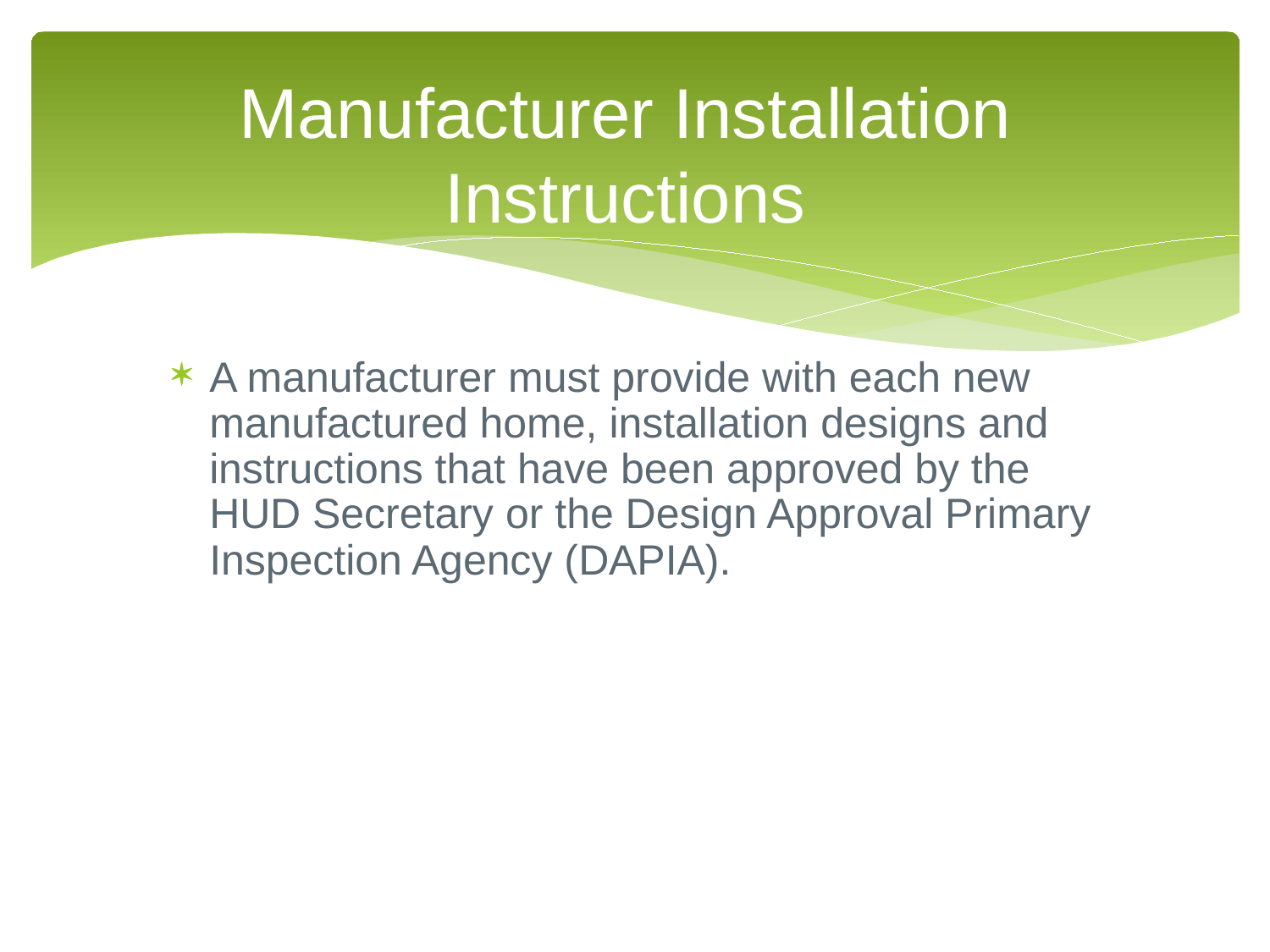

# Manufacturer Installation Instructions
A manufacturer must provide with each new manufactured home, installation designs and instructions that have been approved by the HUD Secretary or the Design Approval Primary Inspection Agency (DAPIA).